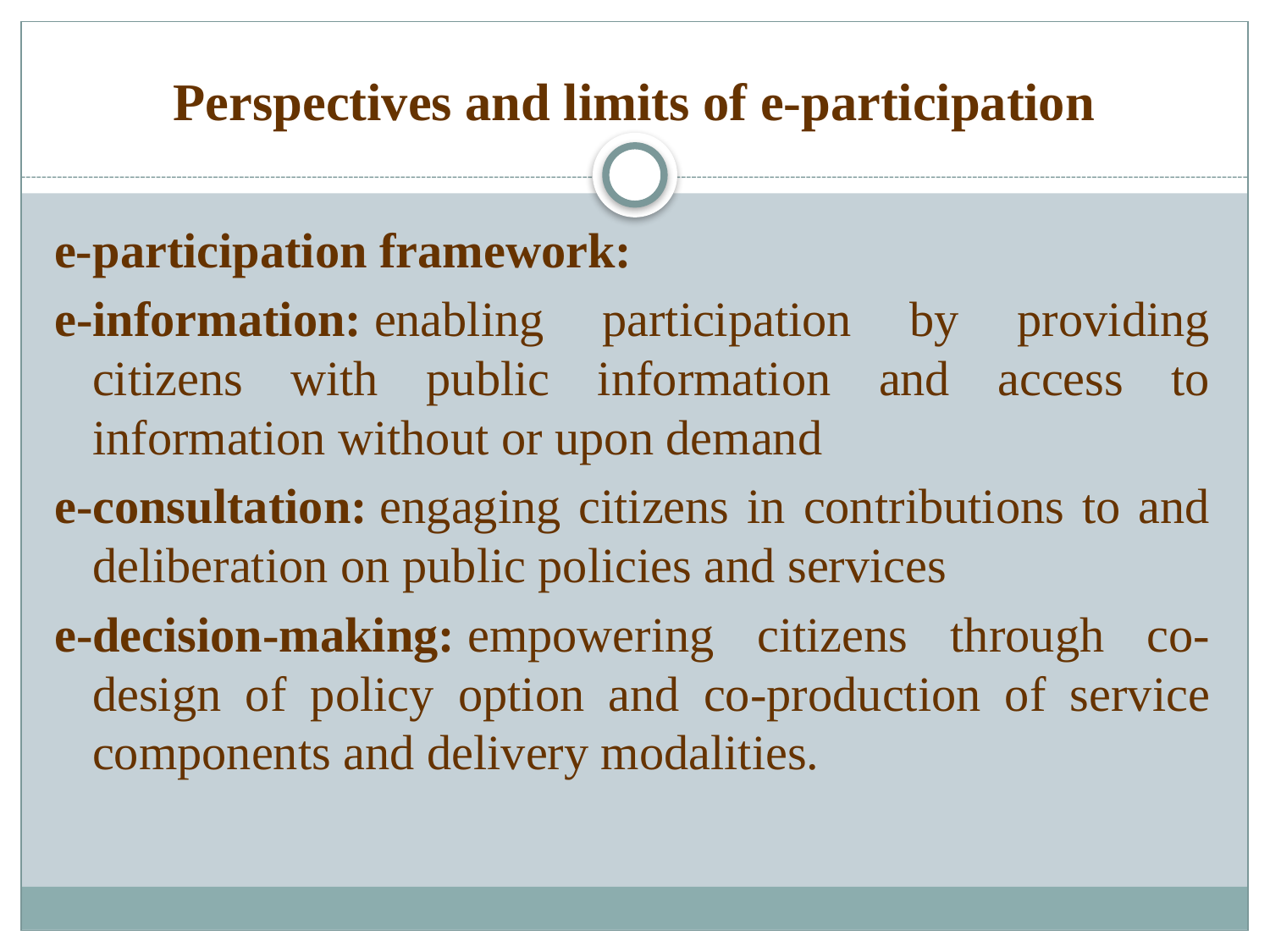

# Perspectives and limits of e-participation
e-participation framework:
e-information: enabling participation by providing citizens with public information and access to information without or upon demand
e-consultation: engaging citizens in contributions to and deliberation on public policies and services
e-decision-making: empowering citizens through co-design of policy option and co-production of service components and delivery modalities.